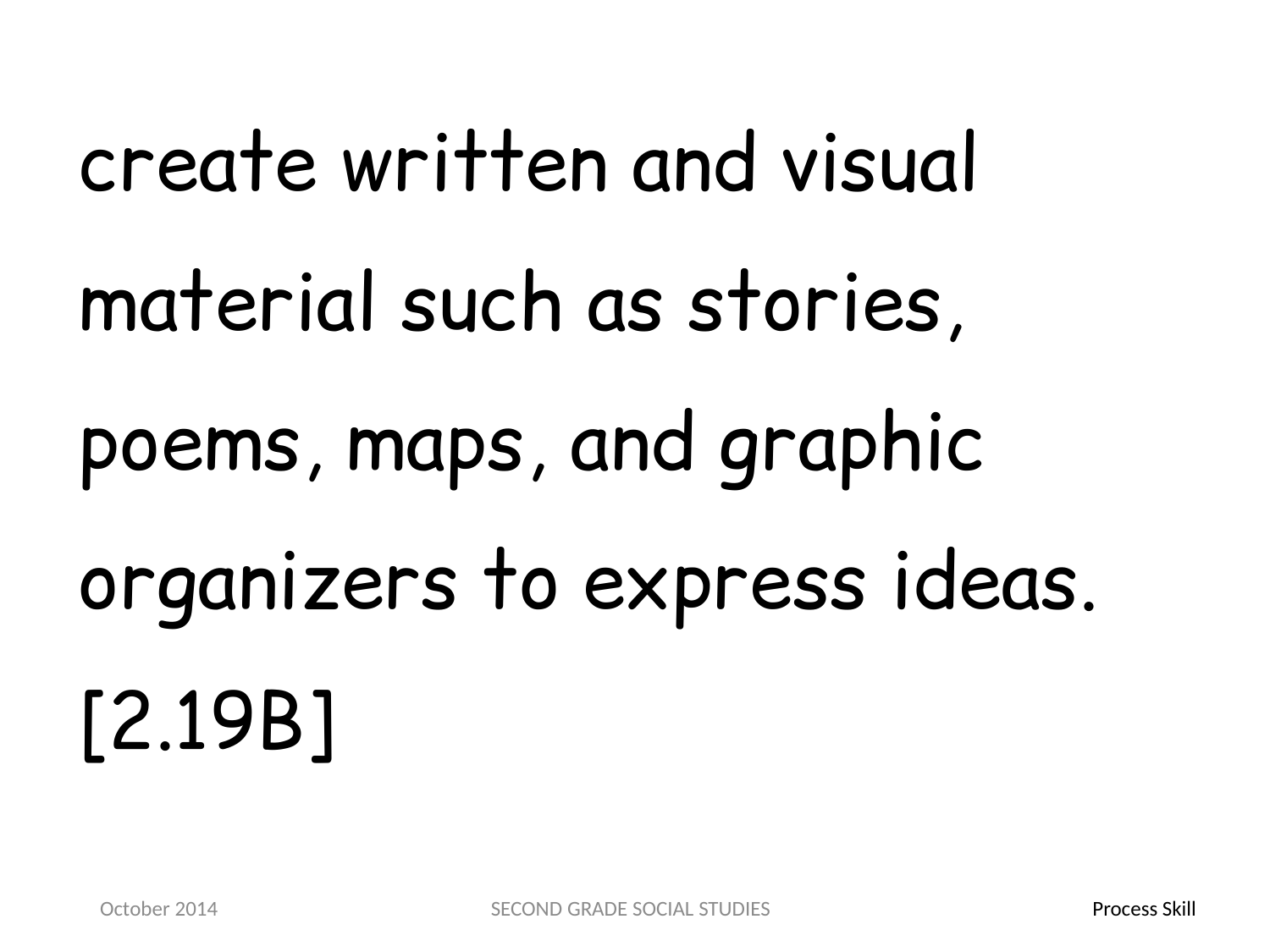

create written and visual material such as stories, poems, maps, and graphic organizers to express ideas.[2.19B]
October 2014
SECOND GRADE SOCIAL STUDIES